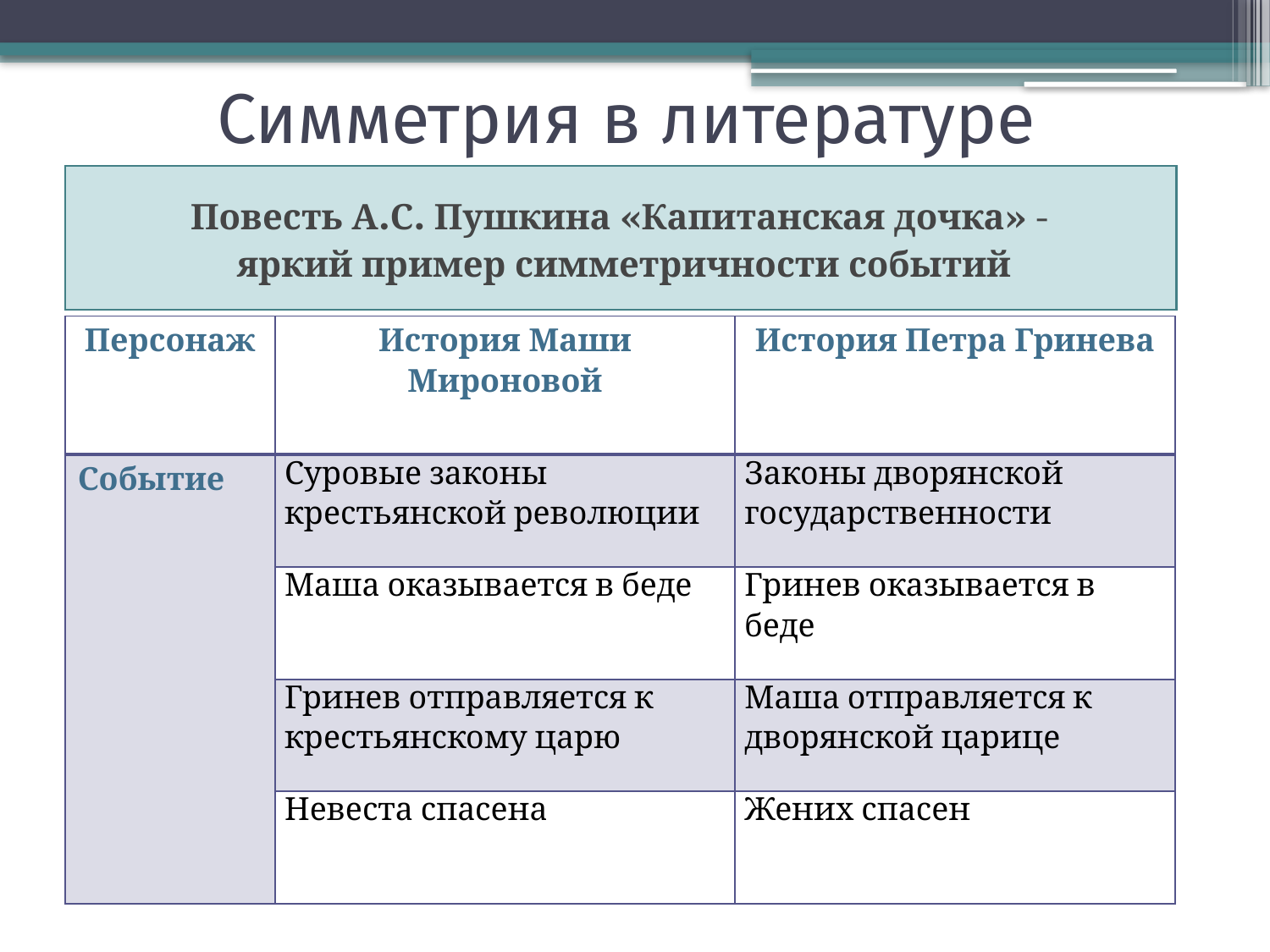

# Симметрия в литературе

Повесть А.С. Пушкина «Капитанская дочка» -
яркий пример симметричности событий

| Персонаж | История Маши Мироновой | История Петра Гринева |
| --- | --- | --- |
| Событие | Суровые законы крестьянской революции | Законы дворянской государственности |
|  | Маша оказывается в беде | Гринев оказывается в беде |
|  | Гринев отправляется к крестьянскому царю | Маша отправляется к дворянской царице |
|  | Невеста спасена | Жених спасен |